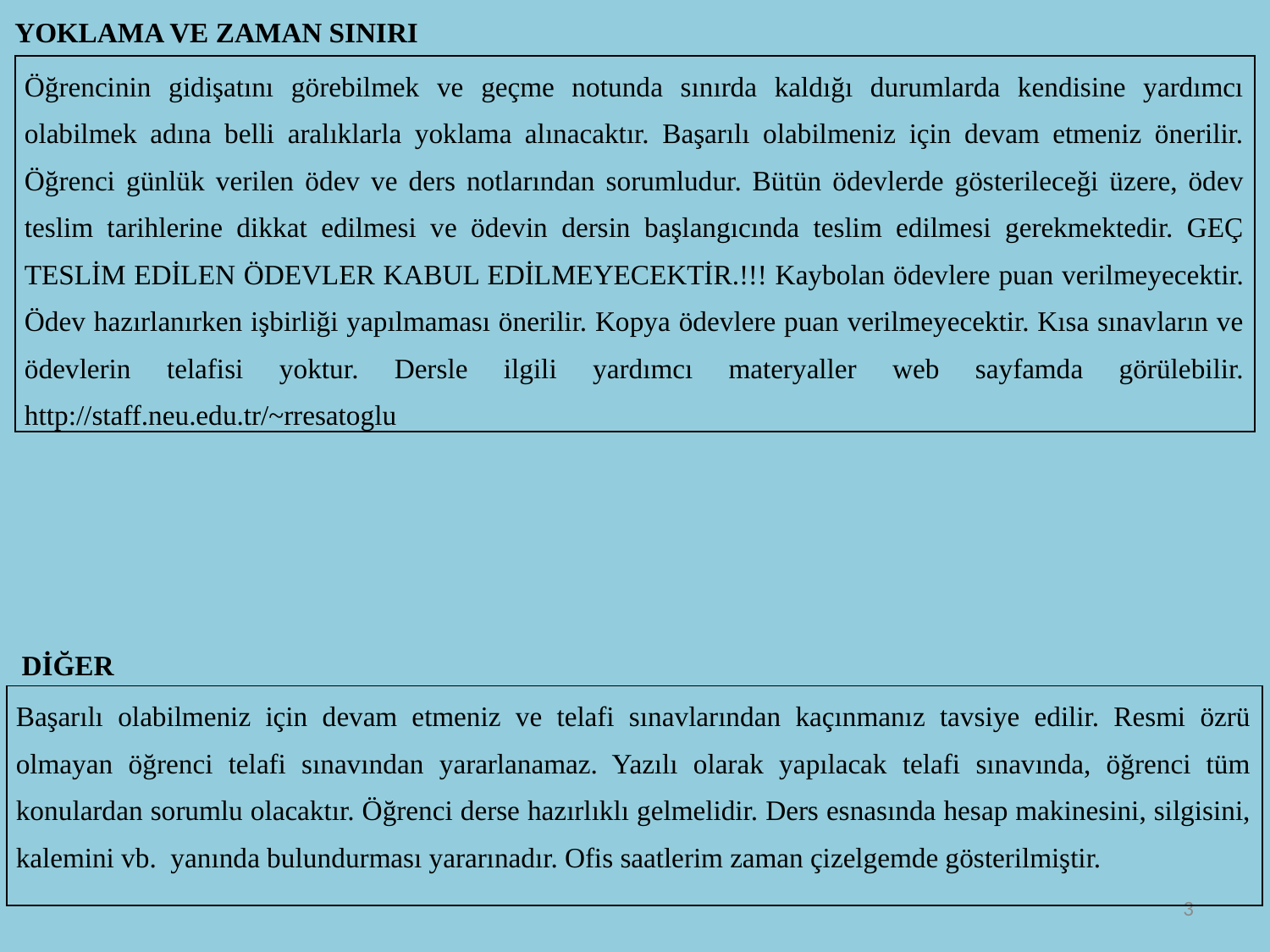

YOKLAMA VE ZAMAN SINIRI
| Öğrencinin gidişatını görebilmek ve geçme notunda sınırda kaldığı durumlarda kendisine yardımcı olabilmek adına belli aralıklarla yoklama alınacaktır. Başarılı olabilmeniz için devam etmeniz önerilir. Öğrenci günlük verilen ödev ve ders notlarından sorumludur. Bütün ödevlerde gösterileceği üzere, ödev teslim tarihlerine dikkat edilmesi ve ödevin dersin başlangıcında teslim edilmesi gerekmektedir. GEÇ TESLİM EDİLEN ÖDEVLER KABUL EDİLMEYECEKTİR.!!! Kaybolan ödevlere puan verilmeyecektir. Ödev hazırlanırken işbirliği yapılmaması önerilir. Kopya ödevlere puan verilmeyecektir. Kısa sınavların ve ödevlerin telafisi yoktur. Dersle ilgili yardımcı materyaller web sayfamda görülebilir. http://staff.neu.edu.tr/~rresatoglu |
| --- |
DİĞER
| Başarılı olabilmeniz için devam etmeniz ve telafi sınavlarından kaçınmanız tavsiye edilir. Resmi özrü olmayan öğrenci telafi sınavından yararlanamaz. Yazılı olarak yapılacak telafi sınavında, öğrenci tüm konulardan sorumlu olacaktır. Öğrenci derse hazırlıklı gelmelidir. Ders esnasında hesap makinesini, silgisini, kalemini vb. yanında bulundurması yararınadır. Ofis saatlerim zaman çizelgemde gösterilmiştir. |
| --- |
3